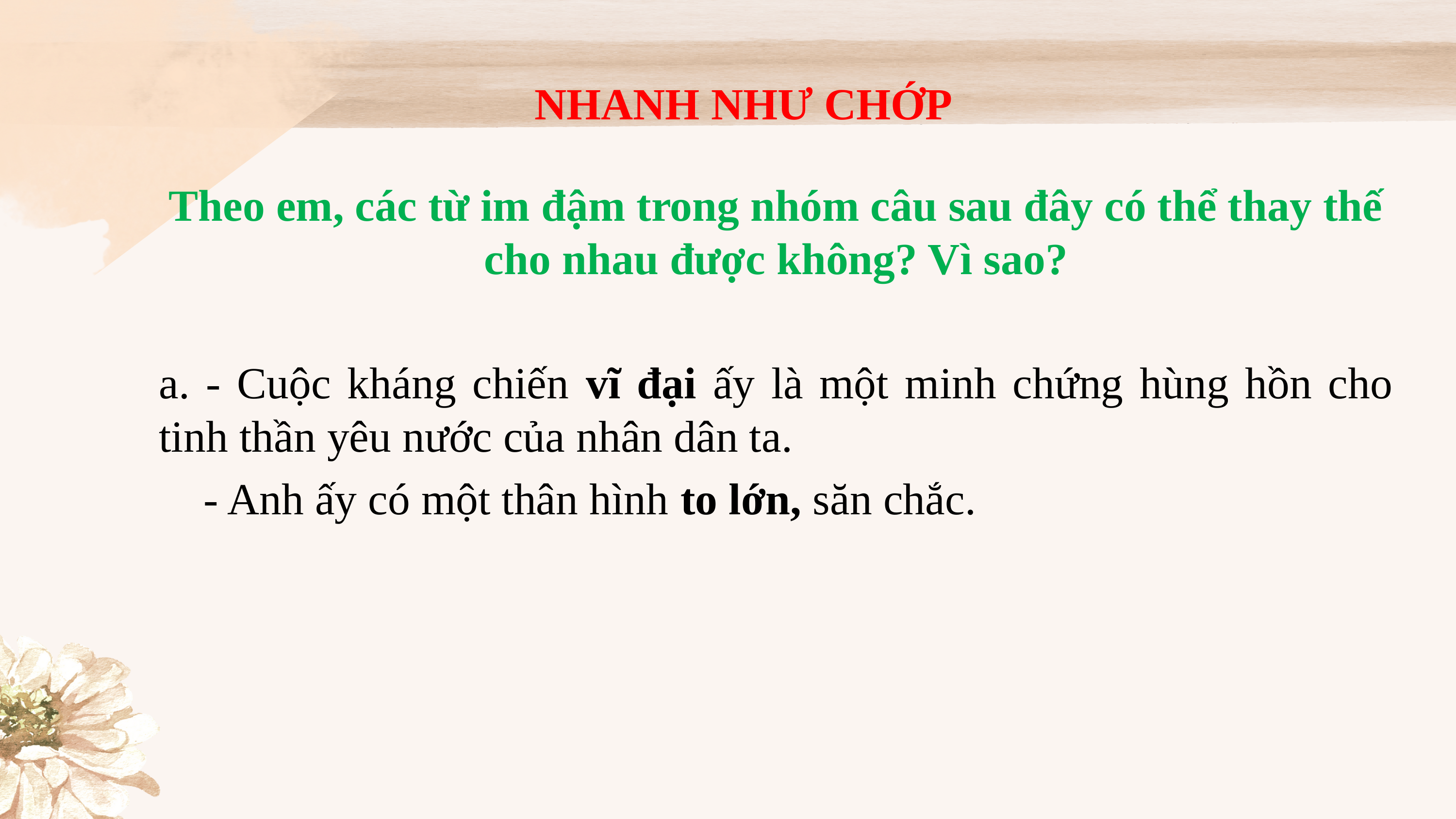

# NHANH NHƯ CHỚP
Theo em, các từ im đậm trong nhóm câu sau đây có thể thay thế cho nhau được không? Vì sao?

a. - Cuộc kháng chiến vĩ đại ấy là một minh chứng hùng hồn cho tinh thần yêu nước của nhân dân ta.
    - Anh ấy có một thân hình to lớn, săn chắc.